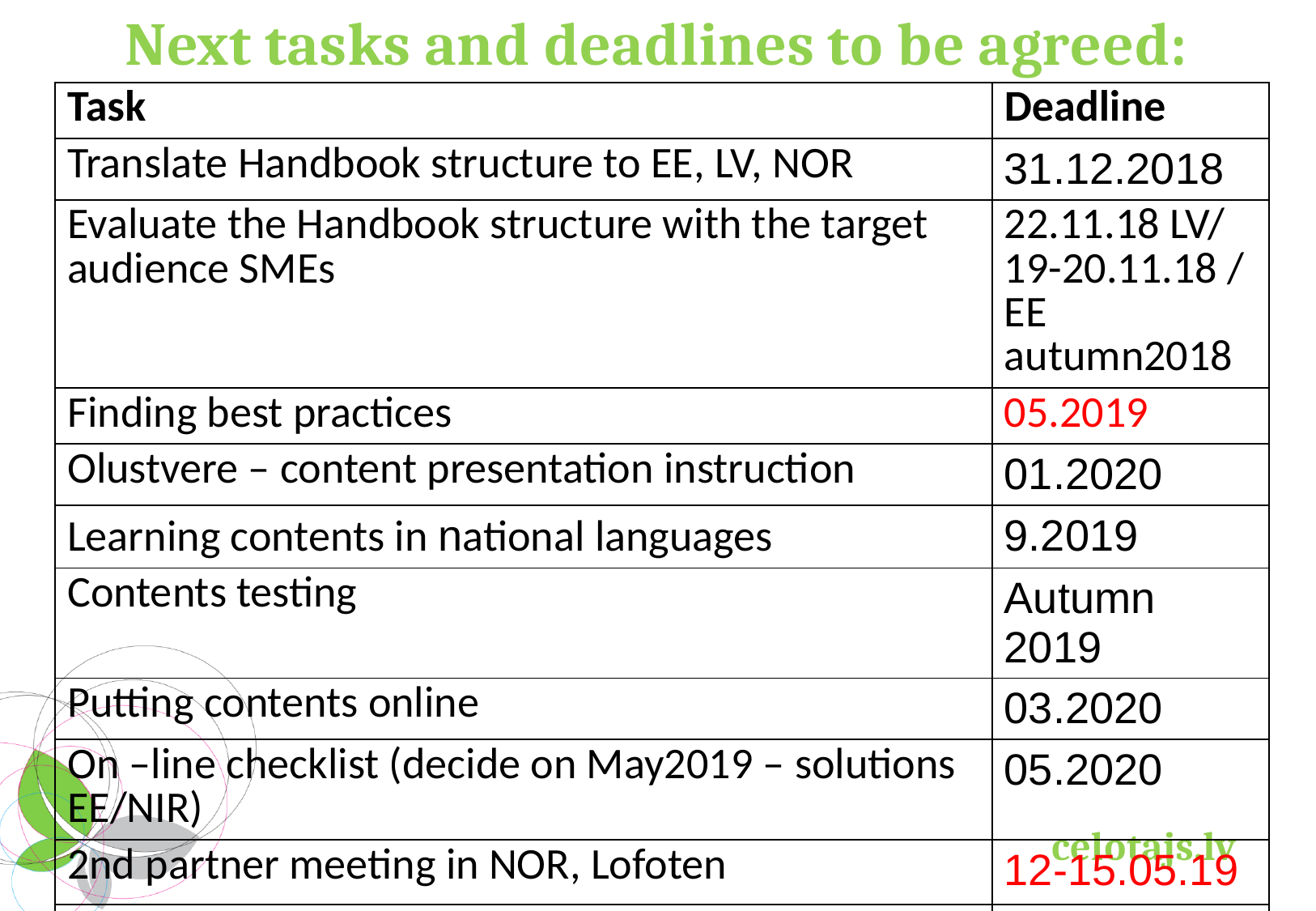

# Next tasks and deadlines to be agreed:
| Task | Deadline |
| --- | --- |
| Translate Handbook structure to EE, LV, NOR | 31.12.2018 |
| Evaluate the Handbook structure with the target audience SMEs | 22.11.18 LV/ 19-20.11.18 / EE autumn2018 |
| Finding best practices | 05.2019 |
| Olustvere – content presentation instruction | 01.2020 |
| Learning contents in national languages | 9.2019 |
| Contents testing | Autumn 2019 |
| Putting contents online | 03.2020 |
| On –line checklist (decide on May2019 – solutions EE/NIR) | 05.2020 |
| 2nd partner meeting in NOR, Lofoten | 12-15.05.19 |
| 3rd partners meeting in EE, Hiumaa? | 09.2019 |
| 4rd in NOR, Vestfal (Sandefjord) | 03.2020 |
| 5th meeting + event, LV | 06.2020 |